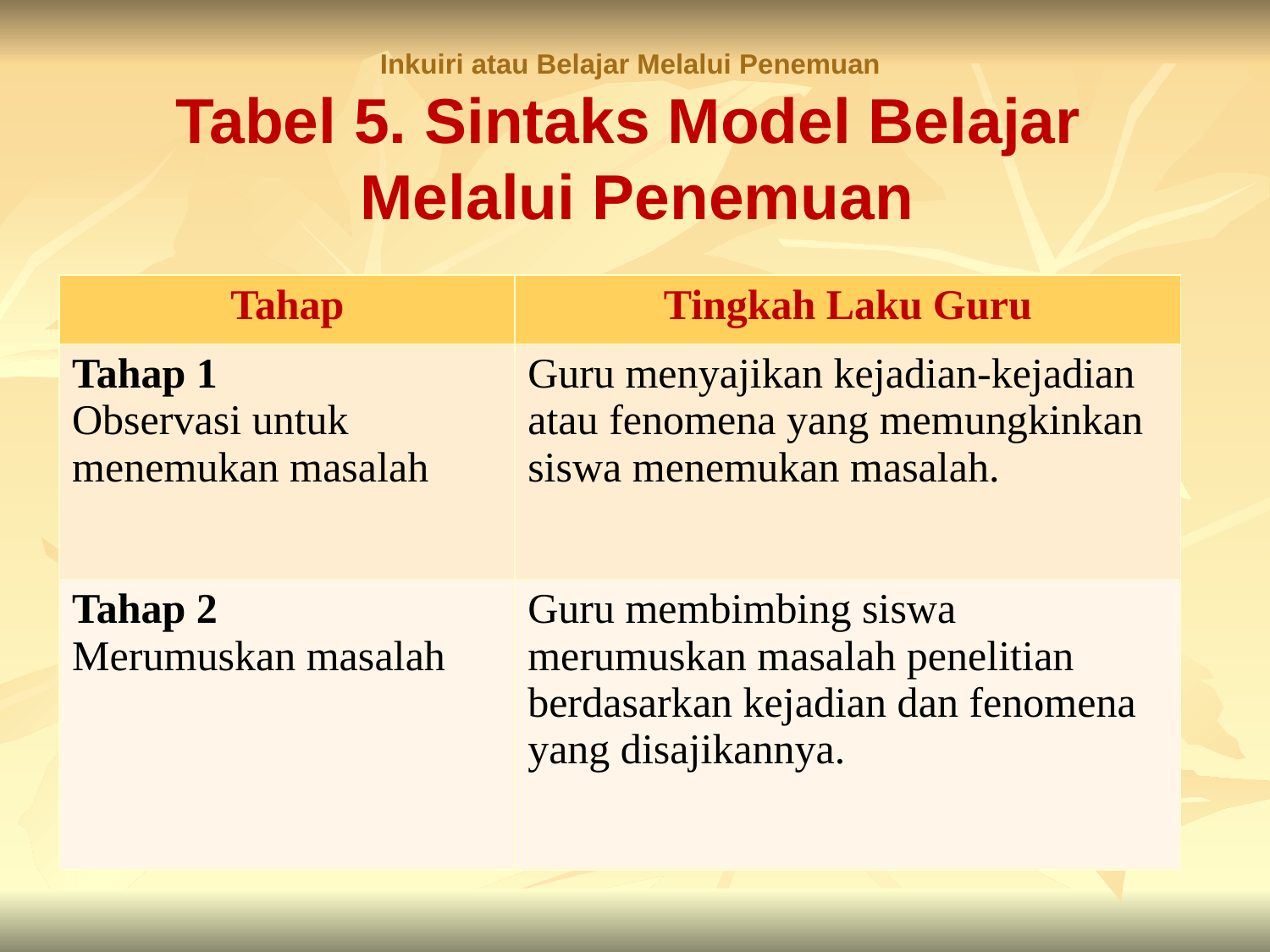

Tabel 5. Sintaks Model Belajar
Melalui Penemuan

# Inkuiri atau Belajar Melalui Penemuan
| Tahap | Tingkah Laku Guru |
| --- | --- |
| Tahap 1 Observasi untuk menemukan masalah | Guru menyajikan kejadian-kejadian atau fenomena yang memungkinkan siswa menemukan masalah. |
| Tahap 2 Merumuskan masalah | Guru membimbing siswa merumuskan masalah penelitian berdasarkan kejadian dan fenomena yang disajikannya. |